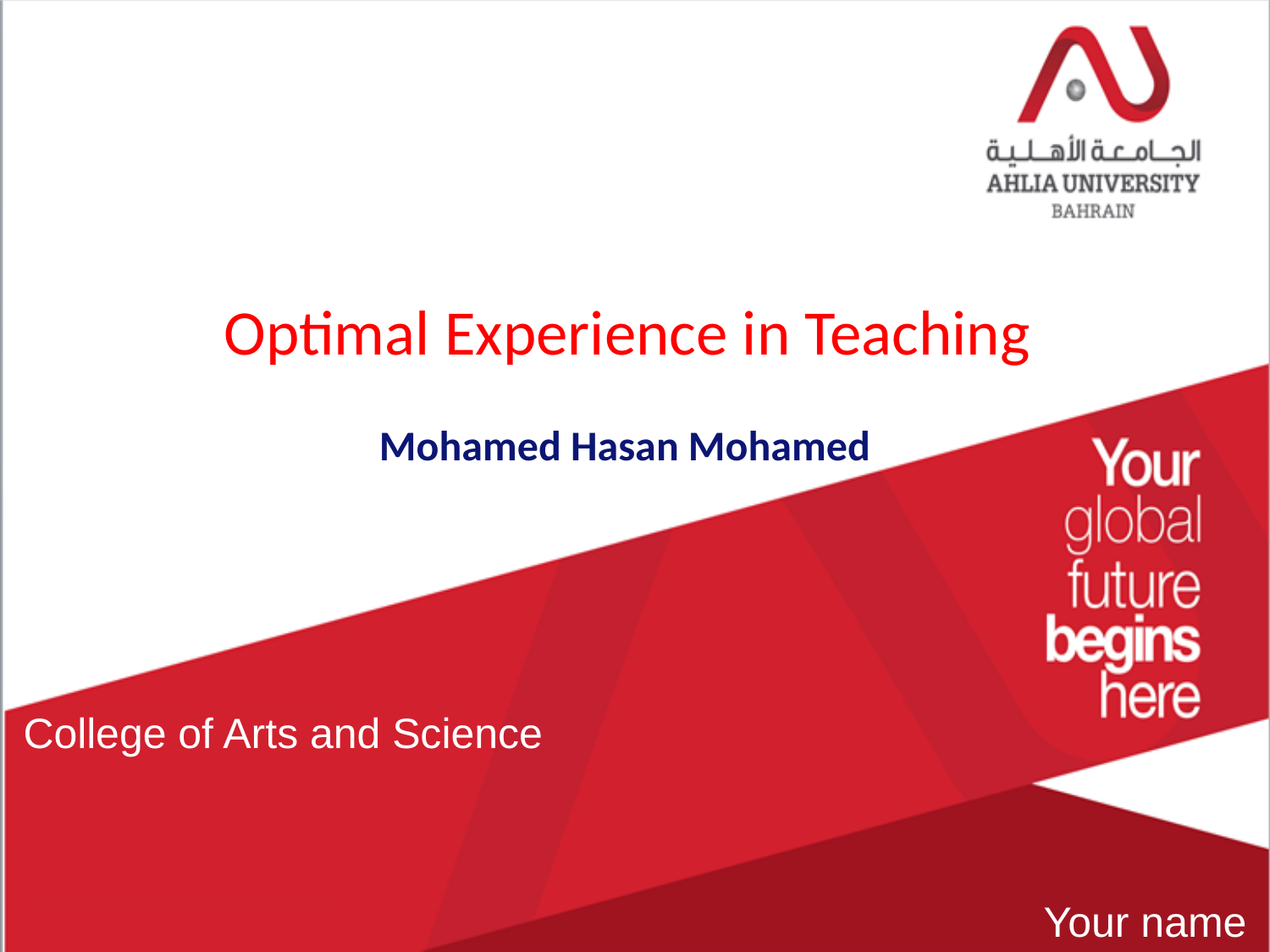

Optimal Experience in Teaching

Mohamed Hasan Mohamed
College of Arts and Science
Your name